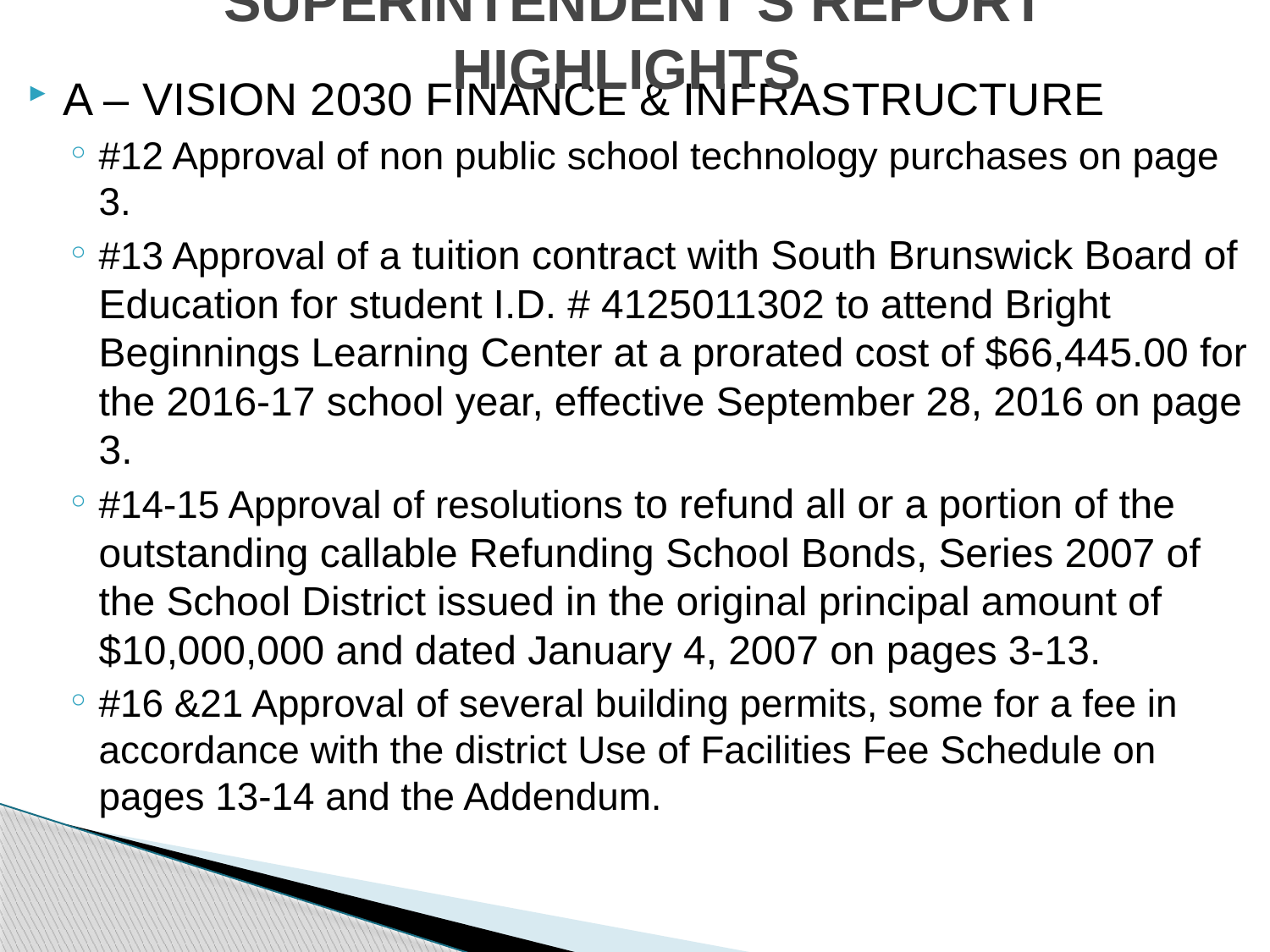

# SUPERINTENDENT’S REPORT HIGHLIGHTS
A – VISION 2030 FINANCE & INFRASTRUCTURE
#12 Approval of non public school technology purchases on page 3.
#13 Approval of a tuition contract with South Brunswick Board of Education for student I.D. # 4125011302 to attend Bright Beginnings Learning Center at a prorated cost of $66,445.00 for the 2016-17 school year, effective September 28, 2016 on page 3.
#14-15 Approval of resolutions to refund all or a portion of the outstanding callable Refunding School Bonds, Series 2007 of the School District issued in the original principal amount of $10,000,000 and dated January 4, 2007 on pages 3-13.
#16 &21 Approval of several building permits, some for a fee in accordance with the district Use of Facilities Fee Schedule on pages 13-14 and the Addendum.